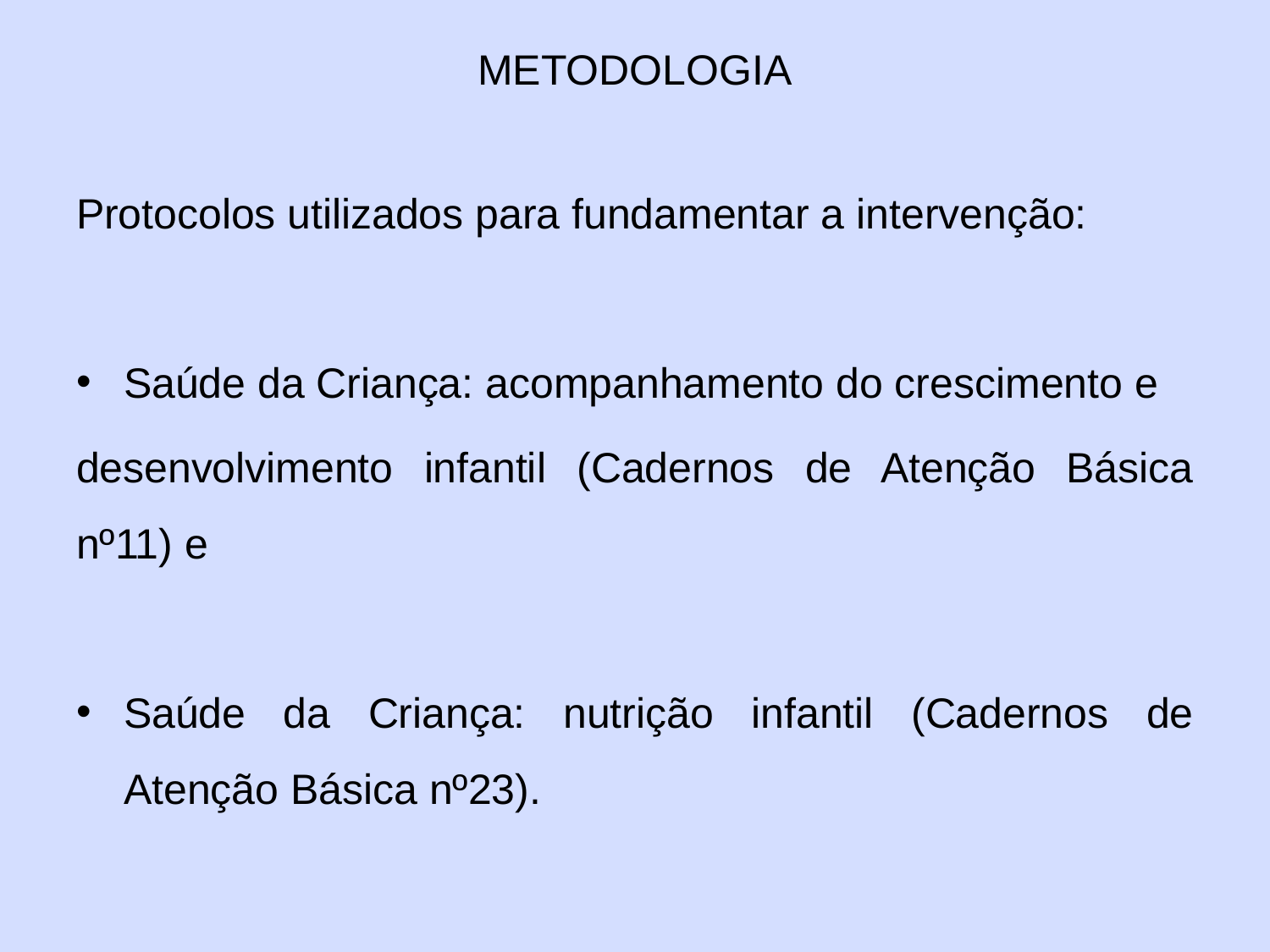

METODOLOGIA

Protocolos utilizados para fundamentar a intervenção:

Saúde da Criança: acompanhamento do crescimento e
desenvolvimento infantil (Cadernos de Atenção Básica nº11) e

Saúde da Criança: nutrição infantil (Cadernos de Atenção Básica nº23).